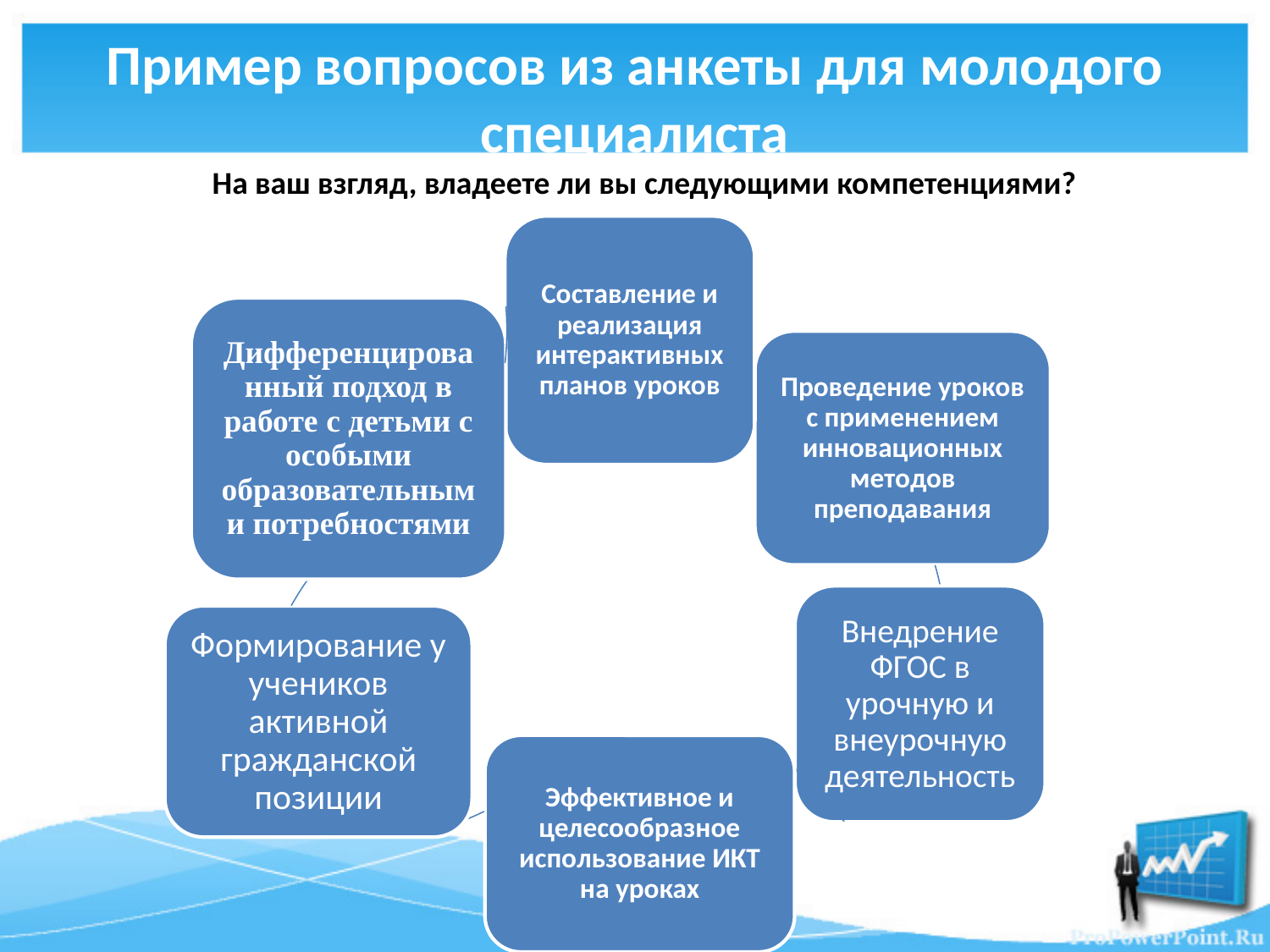

# Пример вопросов из анкеты для молодого специалиста
На ваш взгляд, владеете ли вы следующими компетенциями?
Составление и реализация интерактивных планов уроков
Проведение уроков с применением инновационных методов преподавания
Внедрение ФГОС в урочную и внеурочную деятельность
Эффективное и целесообразное использование ИКТ на уроках
Формирование у учеников активной гражданской позиции
Дифференцированный подход в работе с детьми с особыми образовательными потребностями